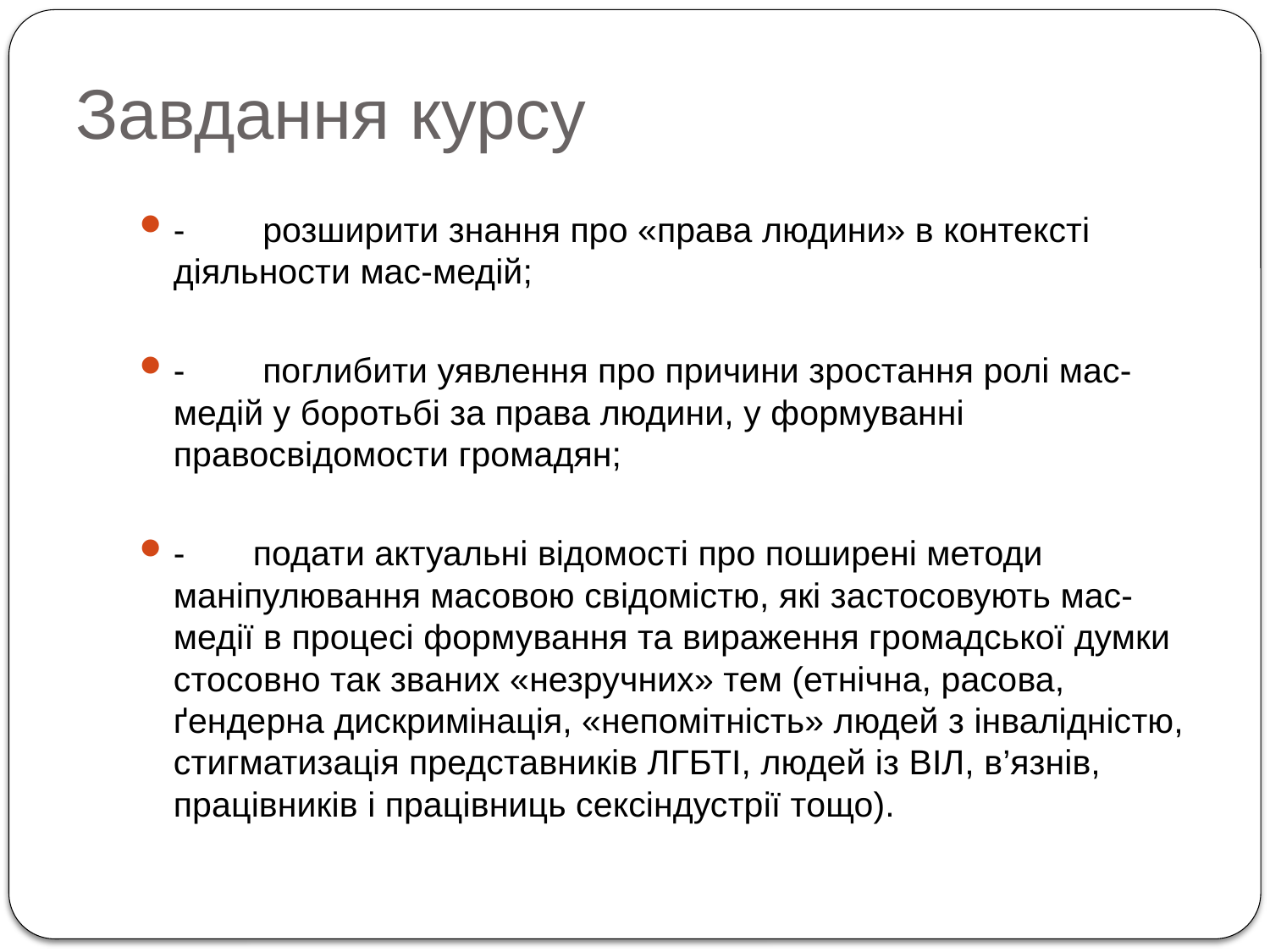

# Завдання курсу
-        розширити знання про «права людини» в контексті діяльности мас-медій;

-        поглибити уявлення про причини зростання ролі мас-медій у боротьбі за права людини, у формуванні правосвідомости громадян;

-       подати актуальні відомості про поширені методи маніпулювання масовою свідомістю, які застосовують мас-медії в процесі формування та вираження громадської думки стосовно так званих «незручних» тем (етнічна, расова, ґендерна дискримінація, «непомітність» людей з інвалідністю, стигматизація представників ЛГБТІ, людей із ВІЛ, в’язнів, працівників і працівниць сексіндустрії тощо).